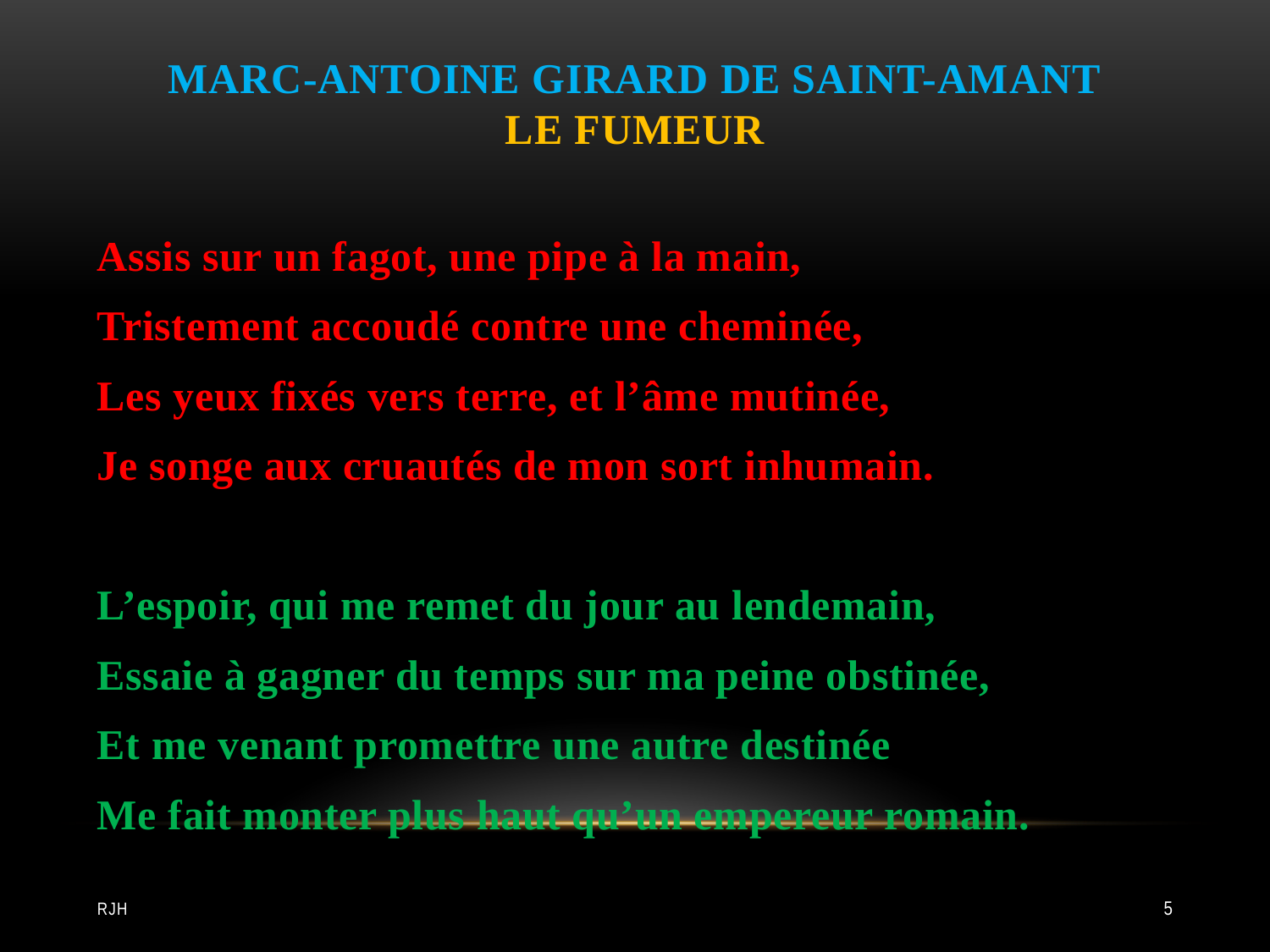

# Marc-Antoine Girard de Saint-Amant Le Fumeur
Assis sur un fagot, une pipe à la main,
Tristement accoudé contre une cheminée,
Les yeux fixés vers terre, et l’âme mutinée,
Je songe aux cruautés de mon sort inhumain.

L’espoir, qui me remet du jour au lendemain,
Essaie à gagner du temps sur ma peine obstinée,
Et me venant promettre une autre destinée
Me fait monter plus haut qu’un empereur romain.

RJH
5